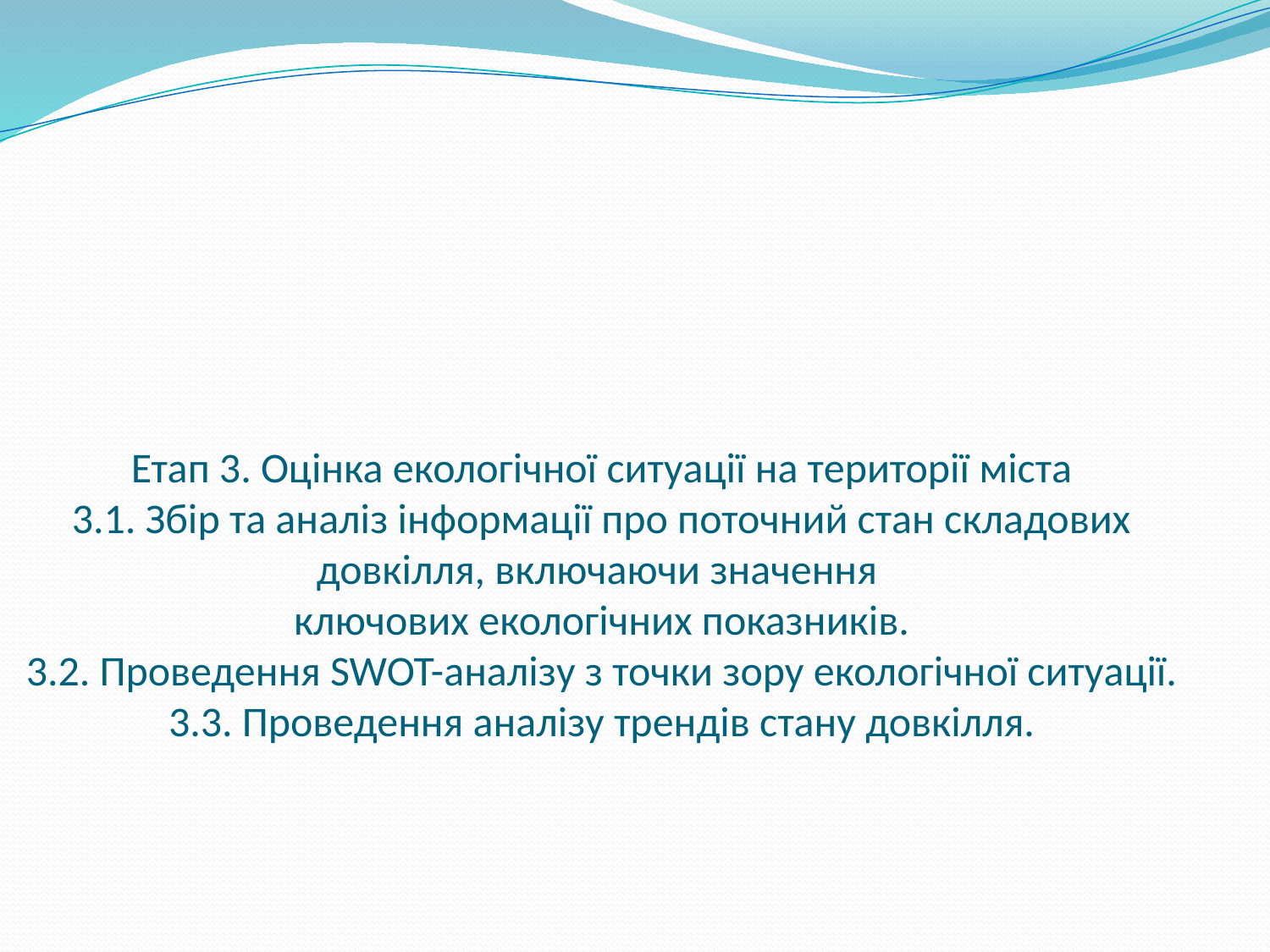

# Етап 3. Оцінка екологічної ситуації на території міста 3.1. Збір та аналіз інформації про поточний стан складових довкілля, включаючи значення ключових екологічних показників. 3.2. Проведення SWOT-аналізу з точки зору екологічної ситуації. 3.3. Проведення аналізу трендів стану довкілля.